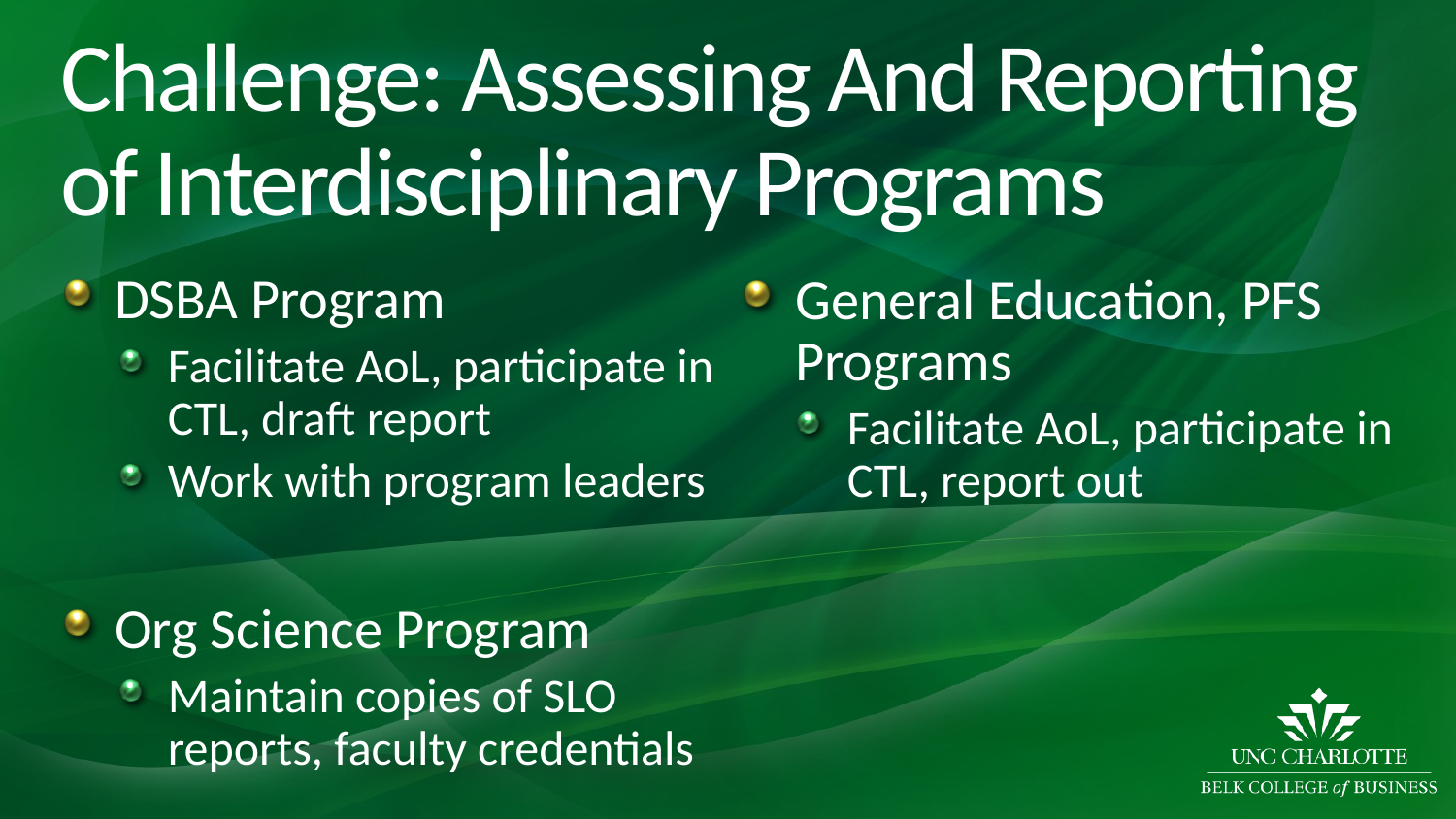

# Challenge: Assessing And Reporting of Interdisciplinary Programs
DSBA Program
Facilitate AoL, participate in CTL, draft report
Work with program leaders

Org Science Program
Maintain copies of SLO reports, faculty credentials
General Education, PFS Programs
Facilitate AoL, participate in CTL, report out